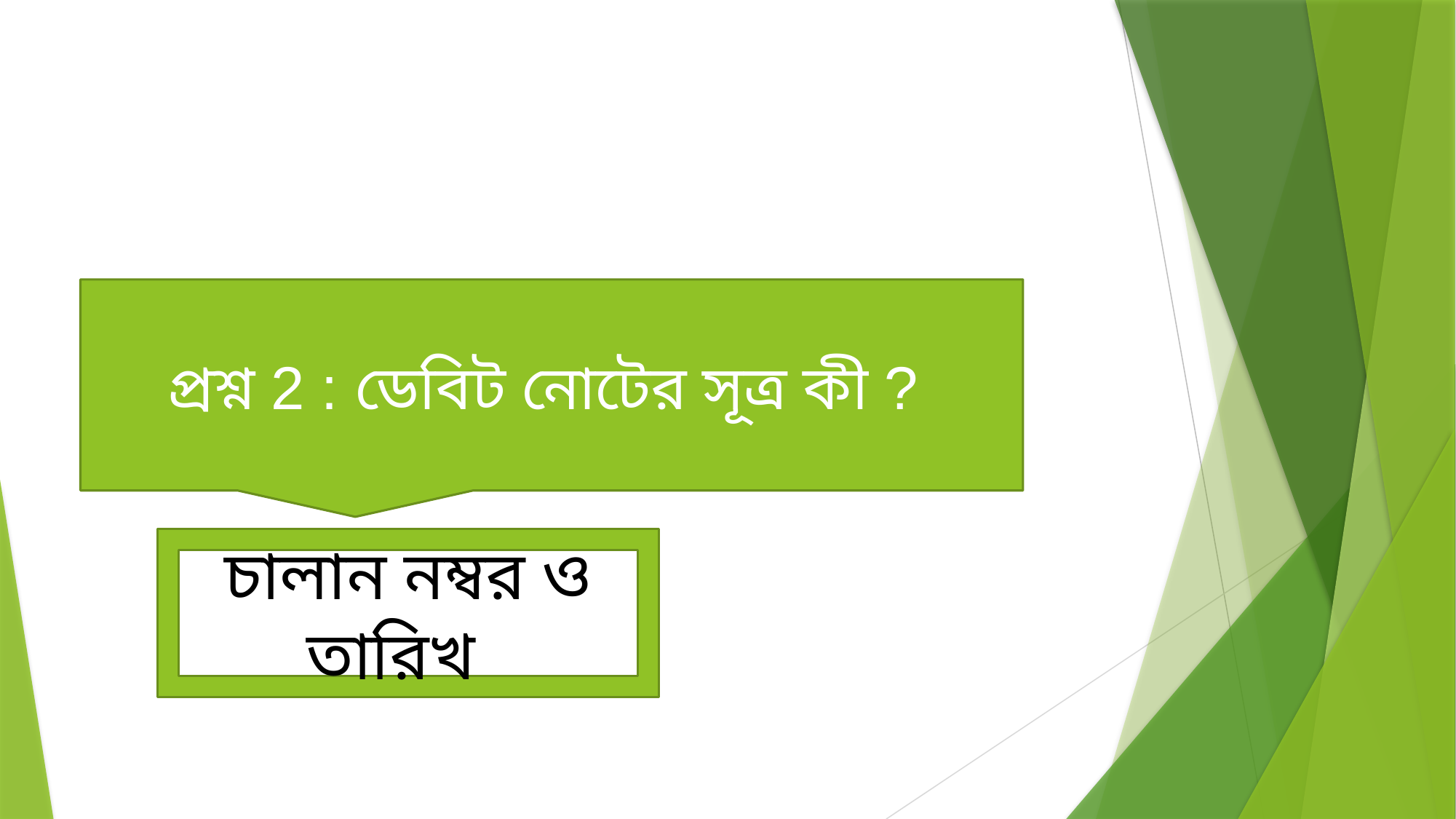

প্রশ্ন 2 : ডেবিট নোটের সূত্র কী ?
চালান নম্বর ও তারিখ